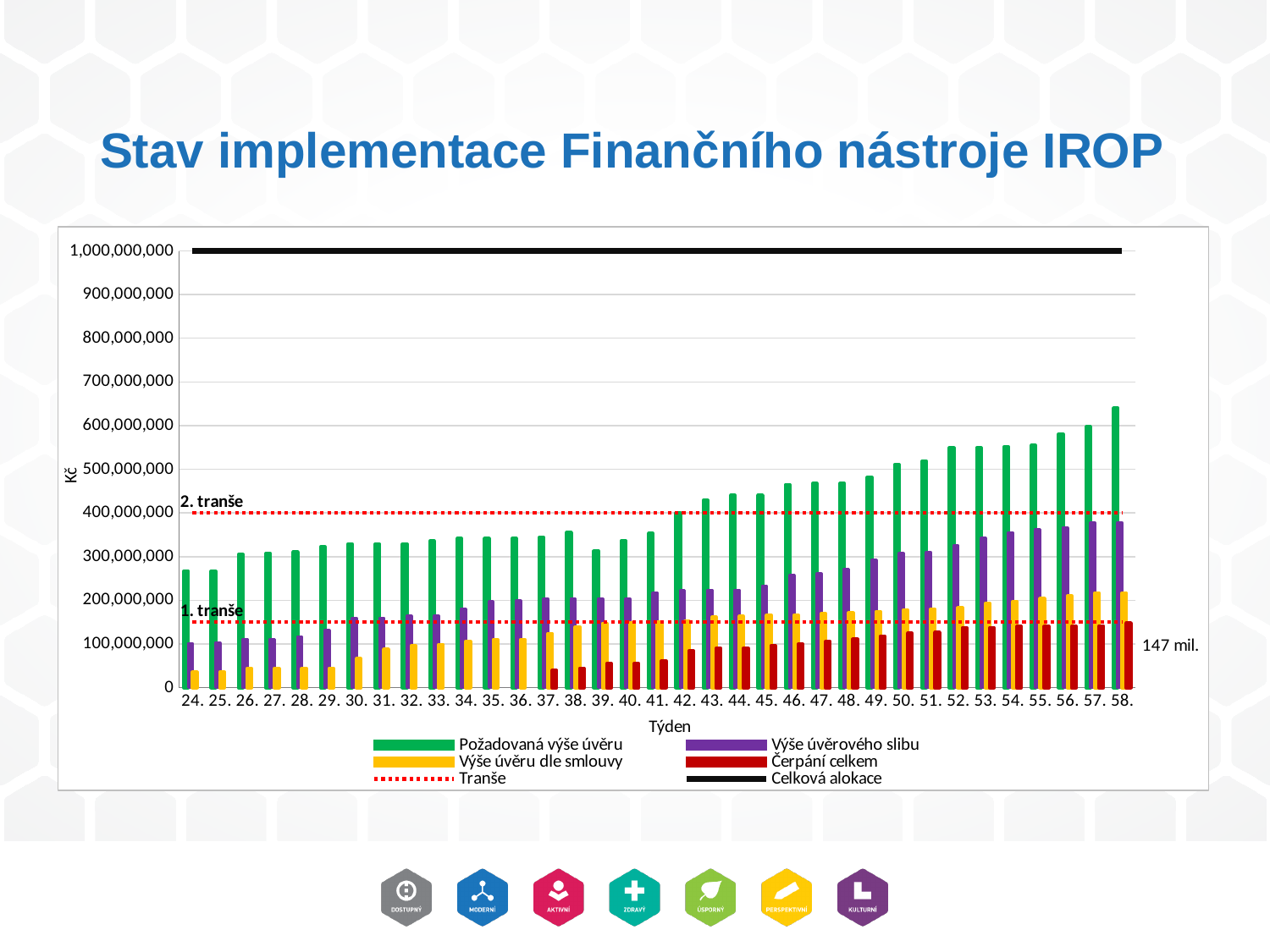

# Stav implementace Finančního nástroje IROP

### Chart

| Category | Požadovaná výše úvěru | Výše úvěrového slibu | Výše úvěru dle smlouvy | Čerpání celkem | Tranše | Celková alokace  | 2. tranše |
|---|---|---|---|---|---|---|---|
| 24. | 266920230.0 | 100476625.0 | 35425195.0 | None | 150000000.0 | 1000000000.0 | 400000000.0 |
| 25. | 266920230.0 | 102320625.0 | 35425195.0 | None | 150000000.0 | 1000000000.0 | 400000000.0 |
| 26. | 304514061.0 | 110183625.0 | 44148805.0 | None | 150000000.0 | 1000000000.0 | 400000000.0 |
| 27. | 307243061.0 | 110183625.0 | 44148805.0 | None | 150000000.0 | 1000000000.0 | 400000000.0 |
| 28. | 310243061.0 | 115634905.0 | 44148805.0 | None | 150000000.0 | 1000000000.0 | 400000000.0 |
| 29. | 322142631.0 | 130511905.0 | 44148805.0 | None | 150000000.0 | 1000000000.0 | 400000000.0 |
| 30. | 328677052.0 | 158471905.0 | 66172290.0 | None | 150000000.0 | 1000000000.0 | 400000000.0 |
| 31. | 328677052.0 | 158471905.0 | 87490093.0 | None | 150000000.0 | 1000000000.0 | 400000000.0 |
| 32. | 328677052.0 | 163521905.0 | 95987535.0 | None | 150000000.0 | 1000000000.0 | 400000000.0 |
| 33. | 335301052.0 | 163521905.0 | 98725815.0 | None | 150000000.0 | 1000000000.0 | 400000000.0 |
| 34. | 341258943.0 | 180118475.0 | 106303905.0 | None | 150000000.0 | 1000000000.0 | 400000000.0 |
| 35. | 341258943.0 | 197685533.0 | 109921905.0 | None | 150000000.0 | 1000000000.0 | 400000000.0 |
| 36. | 341258943.0 | 198468594.0 | 109921905.0 | None | 150000000.0 | 1000000000.0 | 400000000.0 |
| 37. | 343772778.0 | 202888594.0 | 123865909.0 | 39146065.280000016 | 150000000.0 | 1000000000.0 | 400000000.0 |
| 38. | 354867728.0 | 202888594.0 | 139103909.0 | 44413825.80000001 | 150000000.0 | 1000000000.0 | 400000000.0 |
| 39. | 312755213.0 | 202888594.0 | 146982479.0 | 55222322.87 | 150000000.0 | 1000000000.0 | 400000000.0 |
| 40. | 335964416.0 | 202888594.0 | 148008479.0 | 55359053.78 | 150000000.0 | 1000000000.0 | 400000000.0 |
| 41. | 352562180.0 | 216043810.0 | 149488479.0 | 61460980.69 | 150000000.0 | 1000000000.0 | 400000000.0 |
| 42. | 399445229.0 | 222780202.0 | 151809479.0 | 83831555.38 | 150000000.0 | 1000000000.0 | 400000000.0 |
| 43. | 428546679.0 | 222780202.0 | 160765871.0 | 90401108.6 | 150000000.0 | 1000000000.0 | 400000000.0 |
| 44. | 439822698.0 | 222780202.0 | 162980087.0 | 90313302.6 | 150000000.0 | 1000000000.0 | 400000000.0 |
| 45. | 439822698.0 | 231986414.0 | 165980087.0 | 95723846.59 | 150000000.0 | 1000000000.0 | 400000000.0 |
| 46. | 464962978.0 | 256653458.0 | 165980087.0 | 99339037.64 | 150000000.0 | 1000000000.0 | 400000000.0 |
| 47. | 467131558.0 | 260253458.0 | 168969087.0 | 105488015.05 | 150000000.0 | 1000000000.0 | 400000000.0 |
| 48. | 467365384.0 | 271185263.0 | 171169087.0 | 111149867.35 | 150000000.0 | 1000000000.0 | 400000000.0 |
| 49. | 481653588.0 | 291363378.0 | 174310290.0 | 117886856.48 | 150000000.0 | 1000000000.0 | 400000000.0 |
| 50. | 510641940.0 | 306911629.0 | 177910290.0 | 124351857.22 | 150000000.0 | 1000000000.0 | 400000000.0 |
| 51. | 518285161.0 | 309776629.0 | 179658246.0 | 126092435.32 | 150000000.0 | 1000000000.0 | 400000000.0 |
| 52. | 548877651.0 | 324130762.0 | 182558246.0 | 137260429.05 | 150000000.0 | 1000000000.0 | 400000000.0 |
| 53. | 548634913.0 | 341906159.0 | 192466529.0 | 137260429.04999998 | 150000000.0 | 1000000000.0 | 400000000.0 |
| 54. | 551094520.0 | 354595594.0 | 197126529.0 | 139962969.31999996 | 150000000.0 | 1000000000.0 | 400000000.0 |
| 55. | 554128939.0 | 362311483.0 | 203527529.0 | 139995306.36 | 150000000.0 | 1000000000.0 | 400000000.0 |
| 56. | 580997982.0 | 365832483.0 | 209762449.0 | 140058624.69 | 150000000.0 | 1000000000.0 | 400000000.0 |
| 57. | 596969899.0 | 377621671.0 | 216689661.0 | 141364385.66 | 150000000.0 | 1000000000.0 | 400000000.0 |
| 58. | 640125441.0 | 377621671.0 | 216689661.0 | 147191094.32 | 150000000.0 | 1000000000.0 | 400000000.0 |